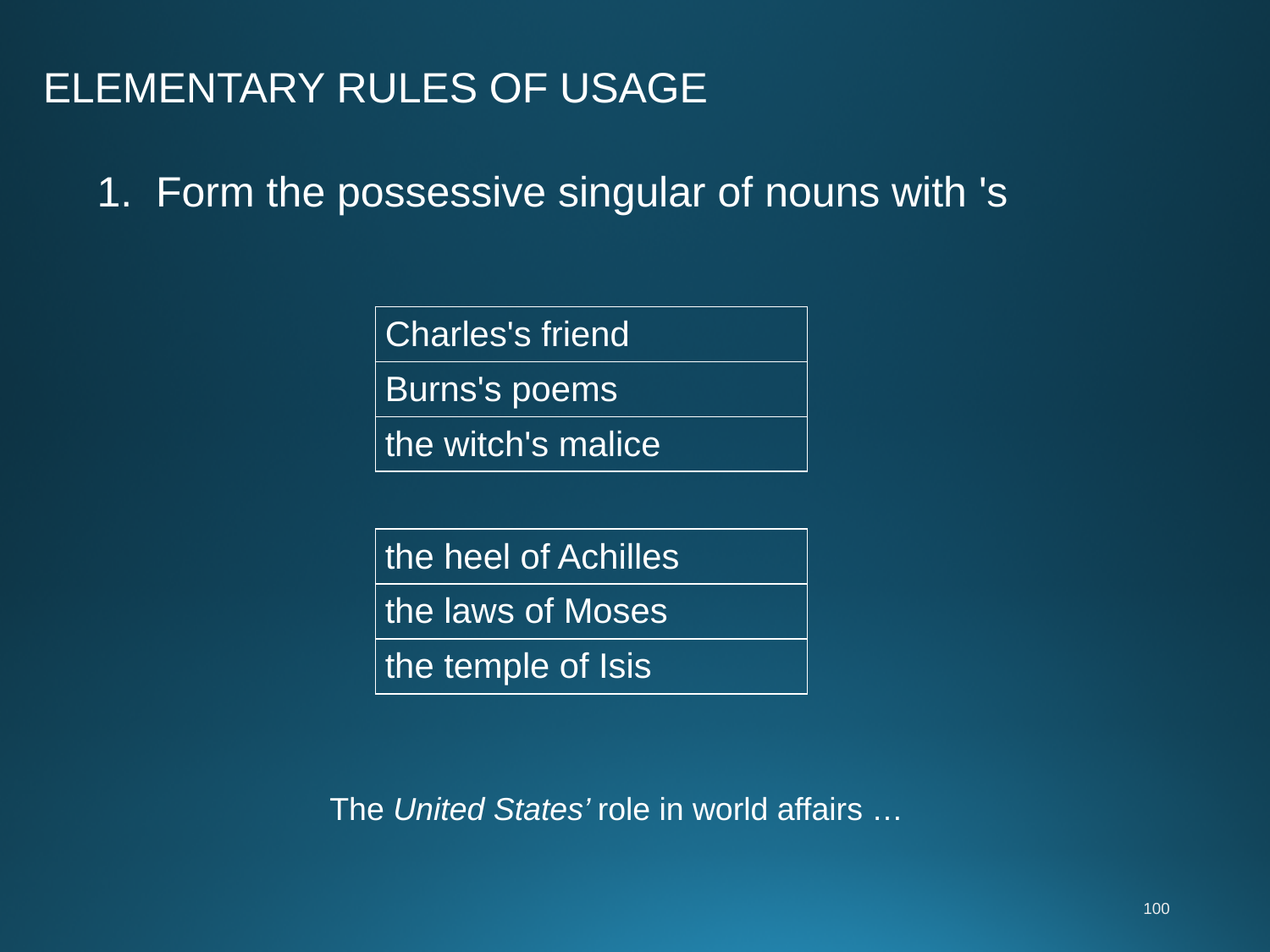

ELEMENTARY RULES OF USAGE
1.  Form the possessive singular of nouns with 's
| Charles's friend |
| --- |
| Burns's poems |
| the witch's malice |
| the heel of Achilles |
| --- |
| the laws of Moses |
| the temple of Isis |
The United States’ role in world affairs …
100